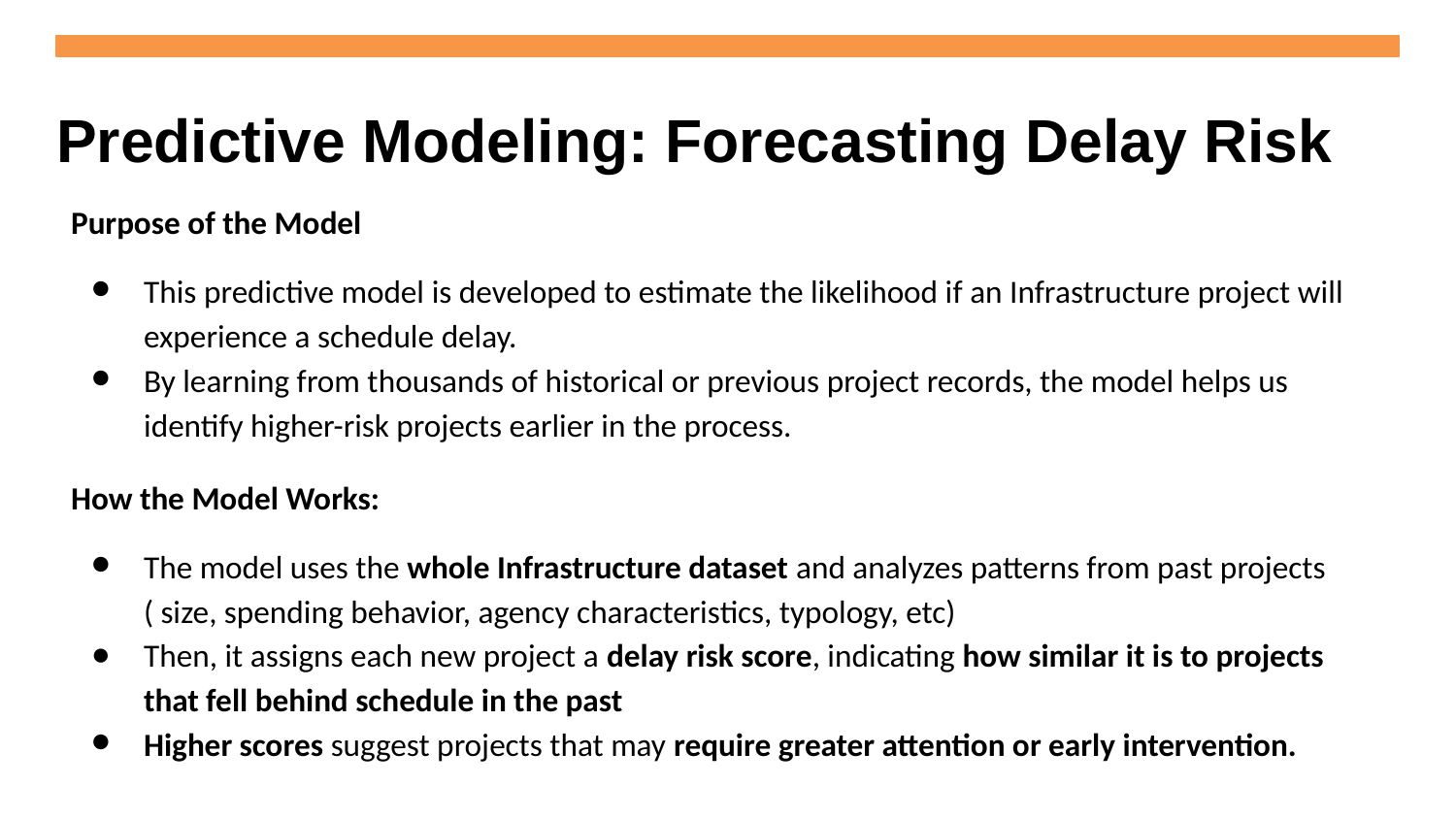

Predictive Modeling: Forecasting Delay Risk

Purpose of the Model
This predictive model is developed to estimate the likelihood if an Infrastructure project will experience a schedule delay.
By learning from thousands of historical or previous project records, the model helps us identify higher-risk projects earlier in the process.
How the Model Works:
The model uses the whole Infrastructure dataset and analyzes patterns from past projects ( size, spending behavior, agency characteristics, typology, etc)
Then, it assigns each new project a delay risk score, indicating how similar it is to projects that fell behind schedule in the past
Higher scores suggest projects that may require greater attention or early intervention.